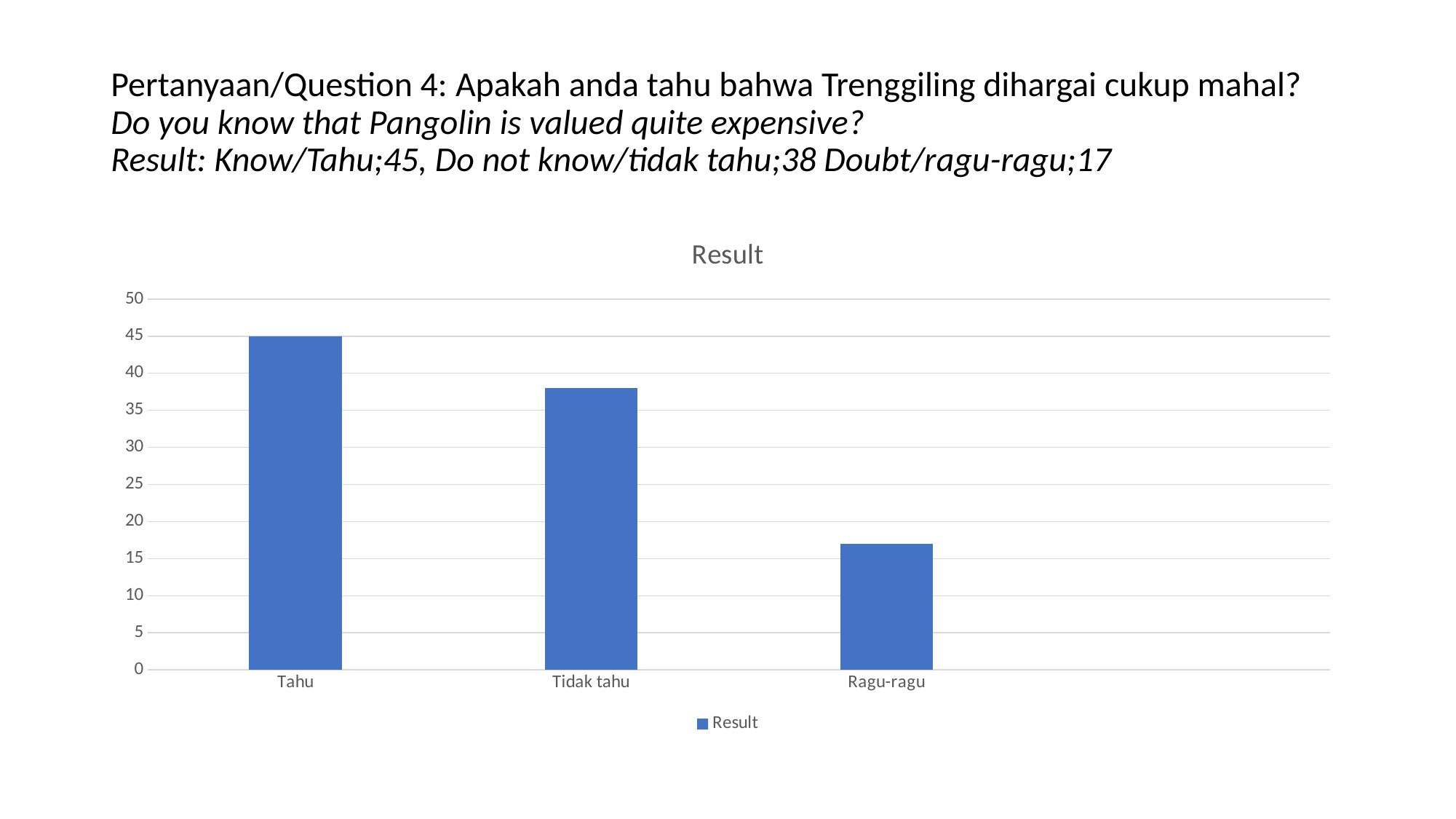

# Pertanyaan/Question 4: Apakah anda tahu bahwa Trenggiling dihargai cukup mahal? Do you know that Pangolin is valued quite expensive? Result: Know/Tahu;45, Do not know/tidak tahu;38 Doubt/ragu-ragu;17

### Chart:

| Category | Result |
|---|---|
| Tahu | 45.0 |
| Tidak tahu | 38.0 |
| Ragu-ragu | 17.0 |